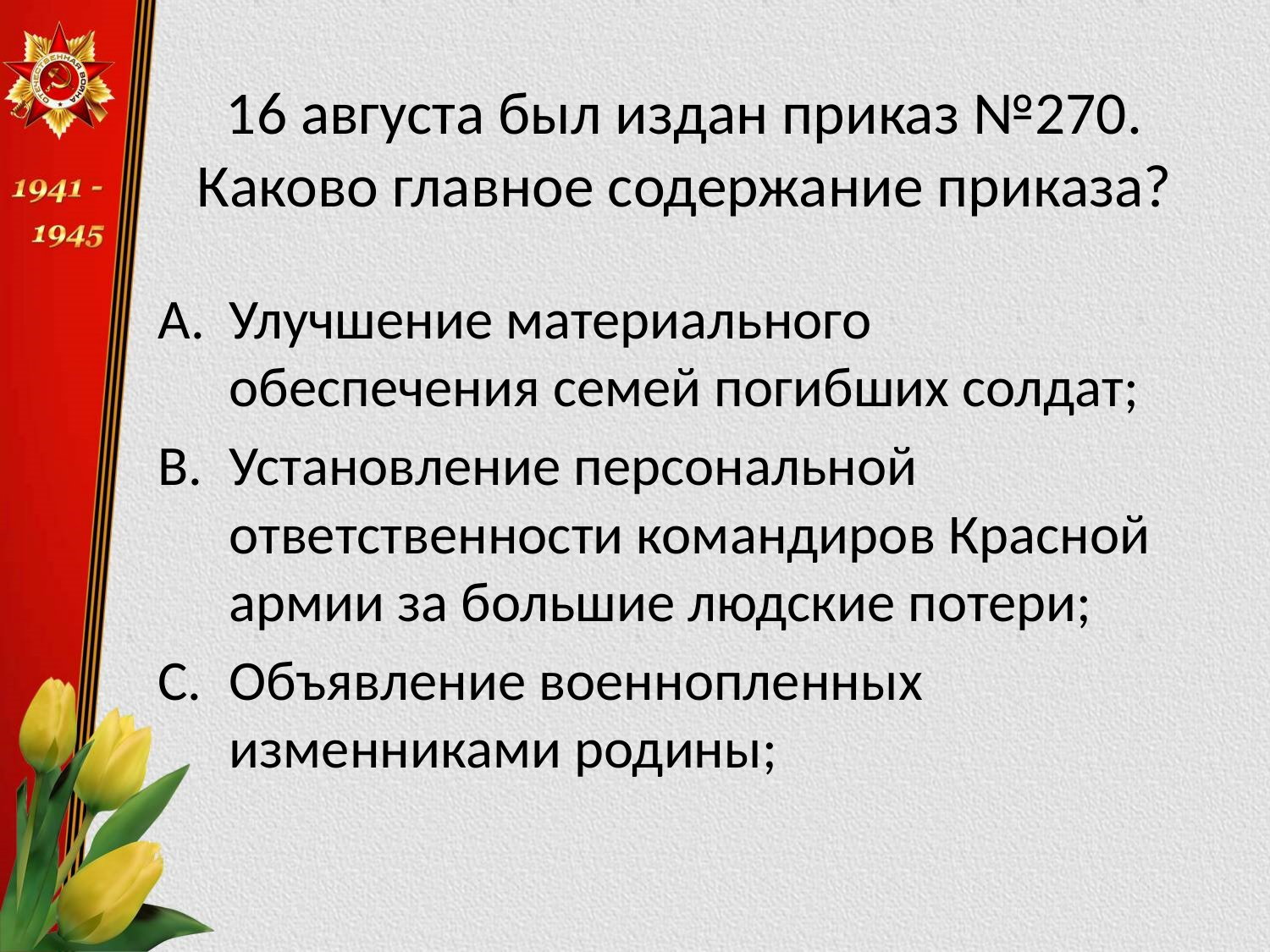

# 16 августа был издан приказ №270. Каково главное содержание приказа?
Улучшение материального обеспечения семей погибших солдат;
Установление персональной ответственности командиров Красной армии за большие людские потери;
Объявление военнопленных изменниками родины;